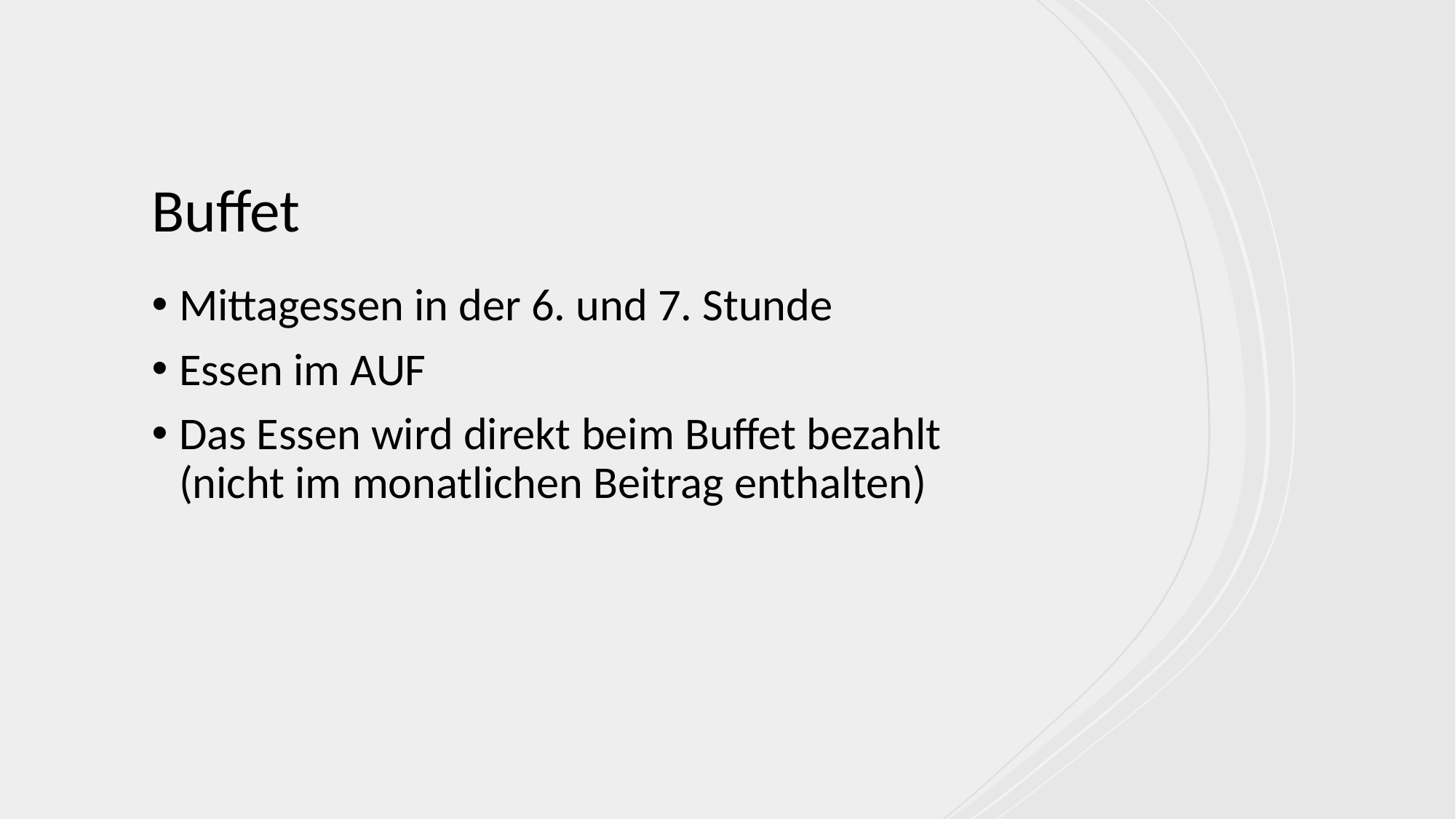

# Buffet
Mittagessen in der 6. und 7. Stunde
Essen im AUF
Das Essen wird direkt beim Buffet bezahlt (nicht im monatlichen Beitrag enthalten)